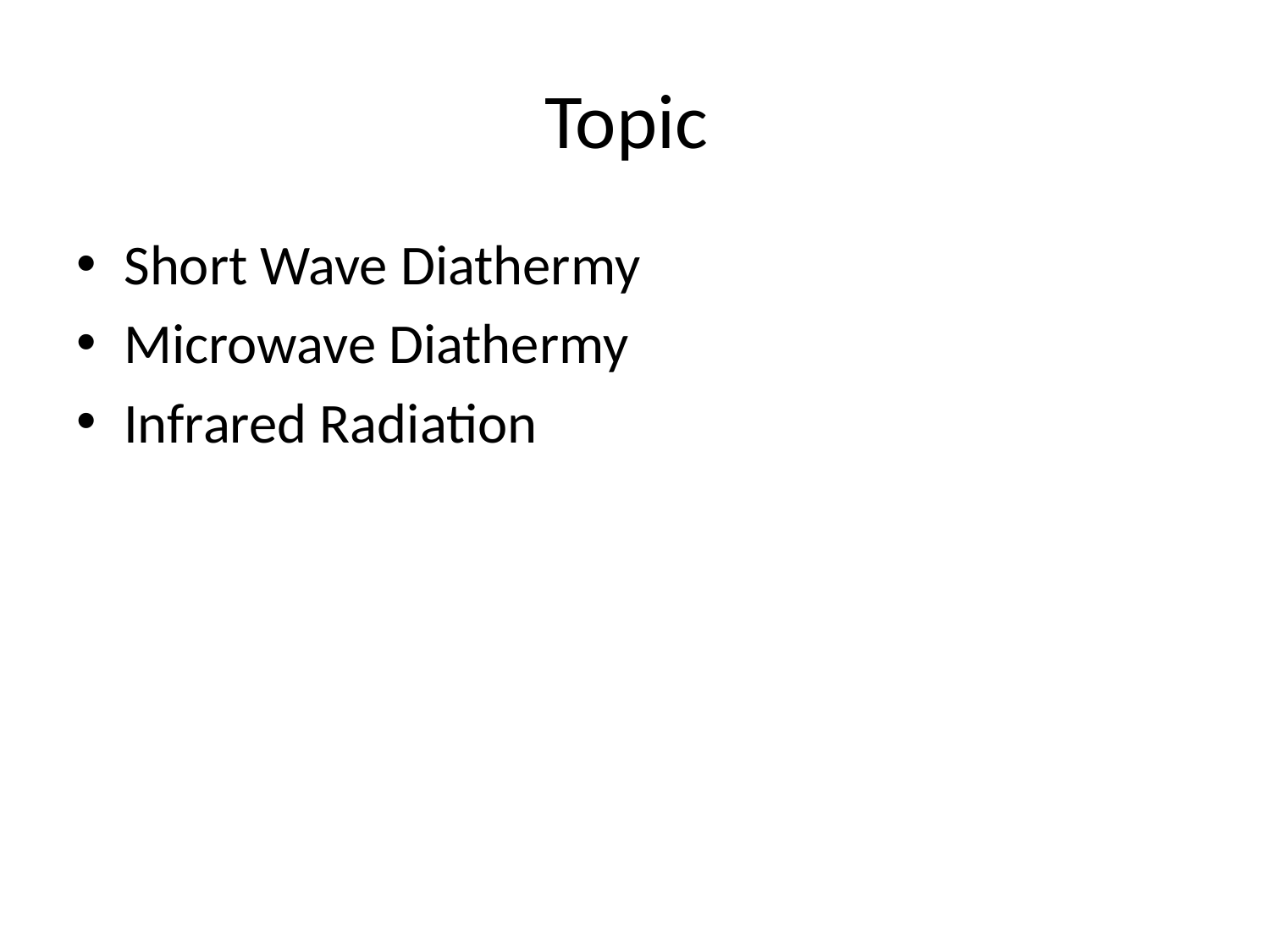

# Topic
Short Wave Diathermy
Microwave Diathermy
Infrared Radiation